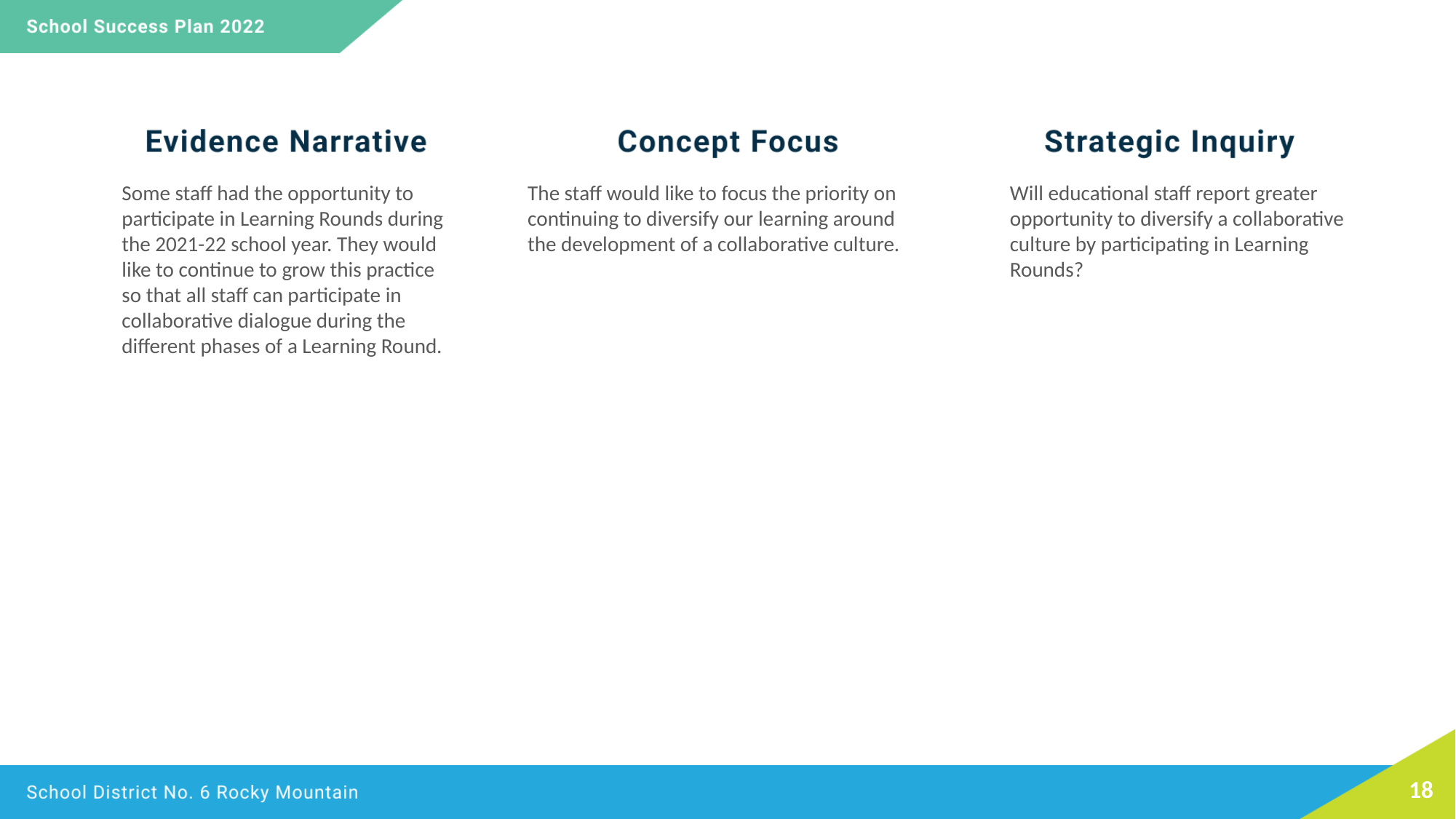

Some staff had the opportunity to participate in Learning Rounds during the 2021-22 school year. They would like to continue to grow this practice so that all staff can participate in collaborative dialogue during the different phases of a Learning Round.
The staff would like to focus the priority on continuing to diversify our learning around the development of a collaborative culture.
Will educational staff report greater opportunity to diversify a collaborative culture by participating in Learning Rounds?
18